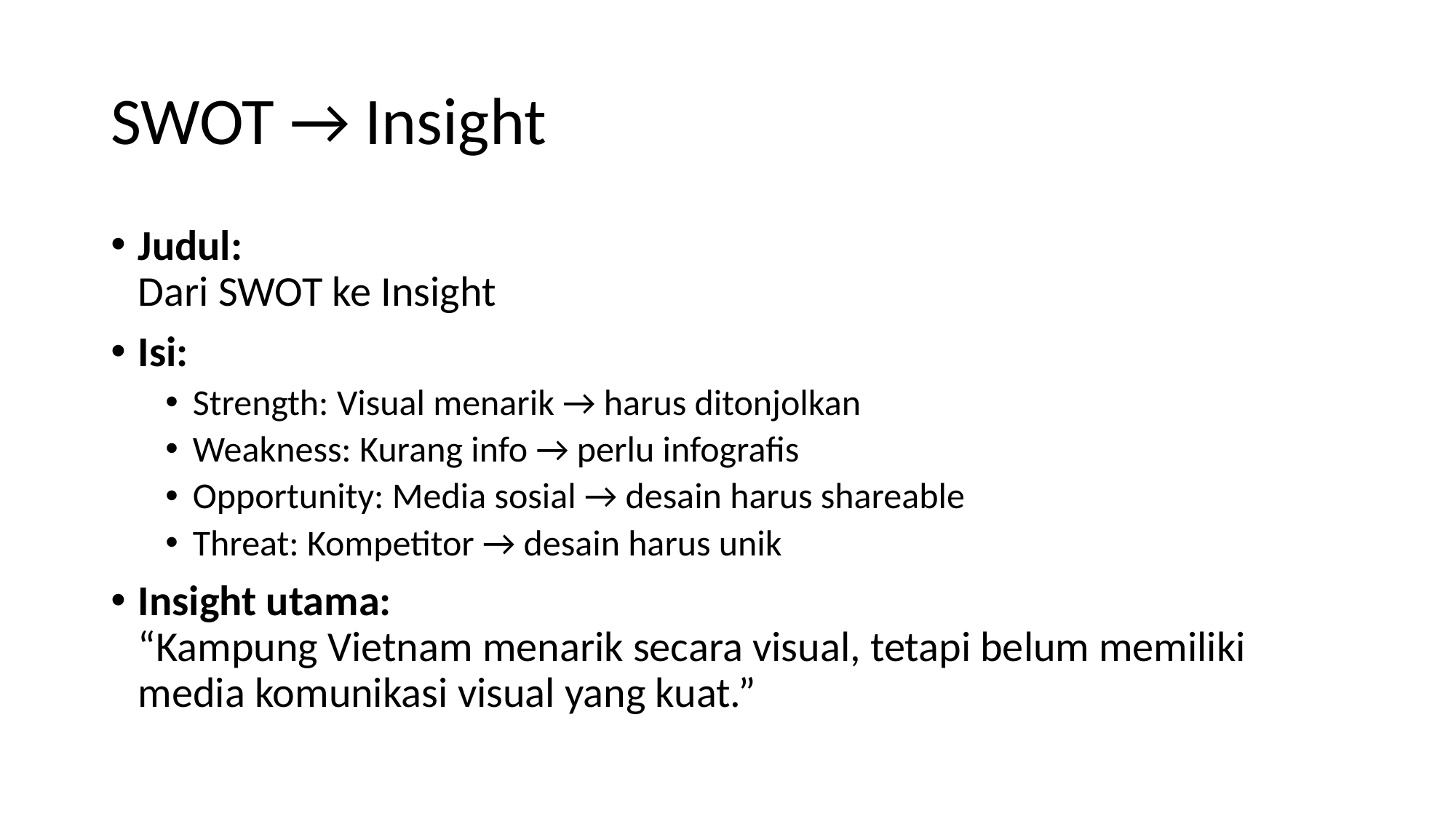

# SWOT → Insight
Judul:
Dari SWOT ke Insight
Isi:
Strength: Visual menarik → harus ditonjolkan
Weakness: Kurang info → perlu infografis
Opportunity: Media sosial → desain harus shareable
Threat: Kompetitor → desain harus unik
Insight utama:
“Kampung Vietnam menarik secara visual, tetapi belum memiliki media komunikasi visual yang kuat.”